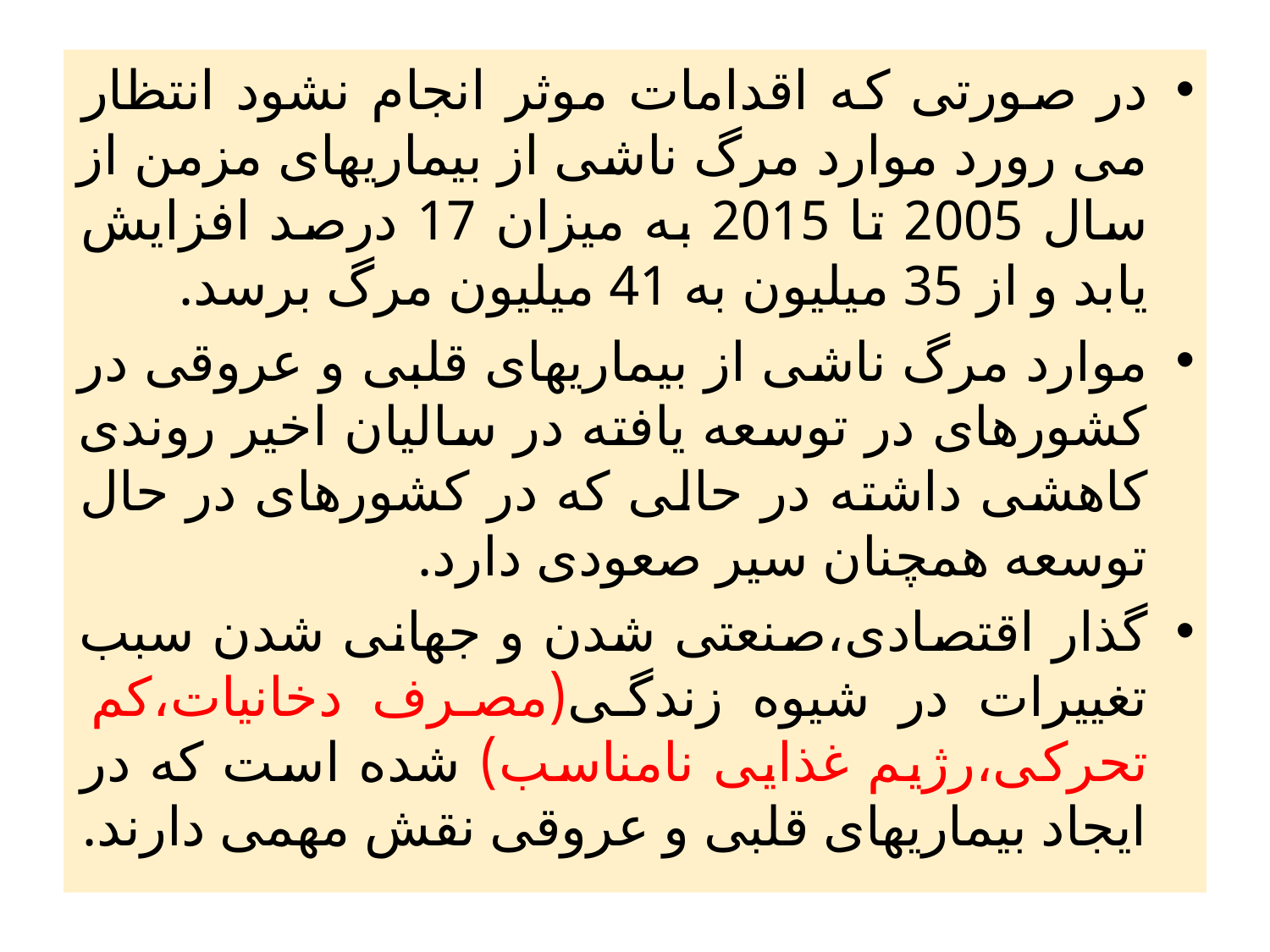

در صورتی که اقدامات موثر انجام نشود انتظار می رورد موارد مرگ ناشی از بیماریهای مزمن از سال 2005 تا 2015 به میزان 17 درصد افزایش یابد و از 35 میلیون به 41 میلیون مرگ برسد.
موارد مرگ ناشی از بیماریهای قلبی و عروقی در کشورهای در توسعه یافته در سالیان اخیر روندی کاهشی داشته در حالی که در کشورهای در حال توسعه همچنان سیر صعودی دارد.
گذار اقتصادی،صنعتی شدن و جهانی شدن سبب تغییرات در شیوه زندگی(مصرف دخانیات،کم تحرکی،رژیم غذایی نامناسب) شده است که در ایجاد بیماریهای قلبی و عروقی نقش مهمی دارند.